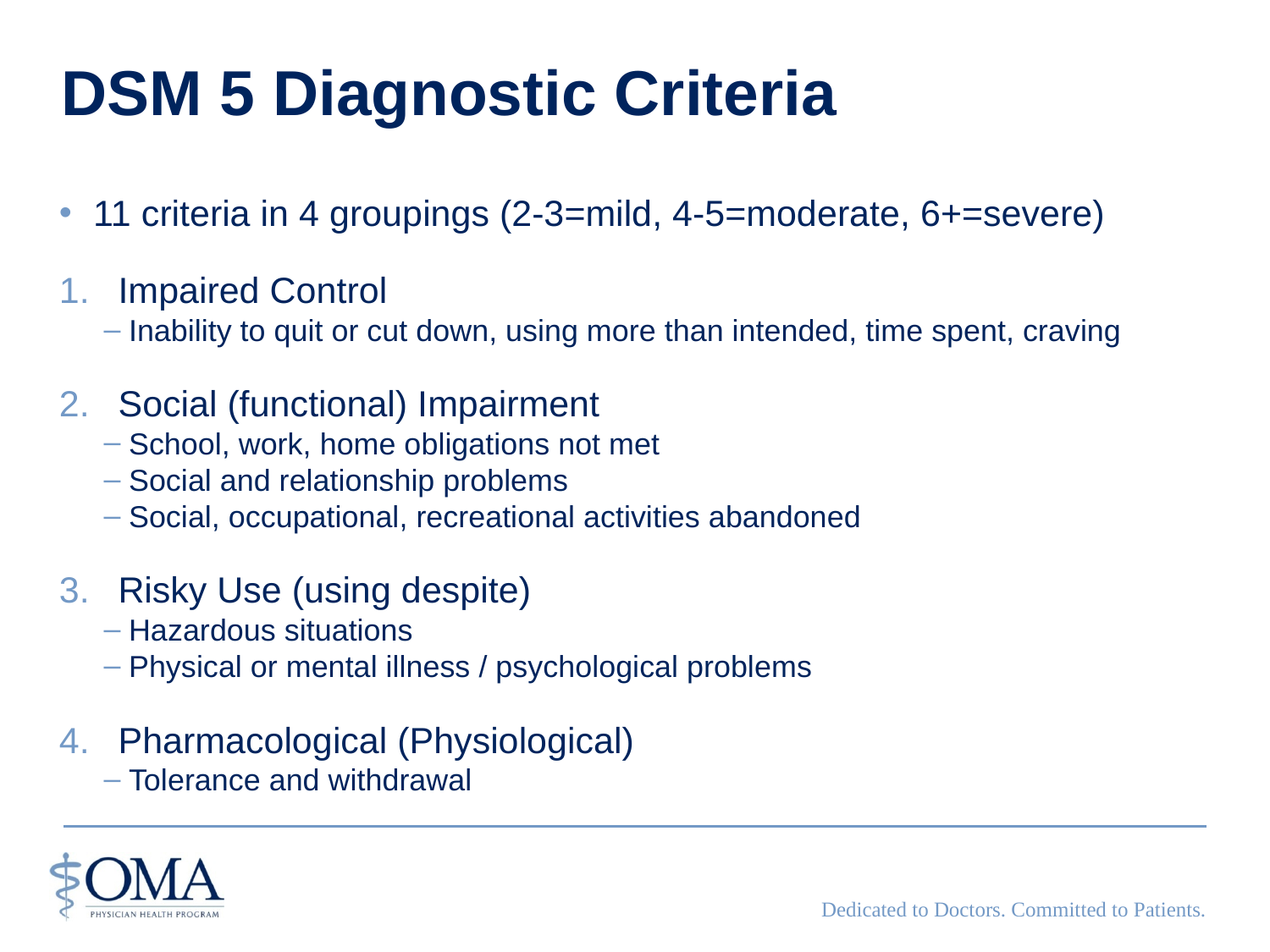

# DSM 5 Diagnostic Criteria
11 criteria in 4 groupings (2-3=mild, 4-5=moderate, 6+=severe)
Impaired Control
Inability to quit or cut down, using more than intended, time spent, craving
Social (functional) Impairment
School, work, home obligations not met
Social and relationship problems
Social, occupational, recreational activities abandoned
Risky Use (using despite)
Hazardous situations
Physical or mental illness / psychological problems
Pharmacological (Physiological)
Tolerance and withdrawal